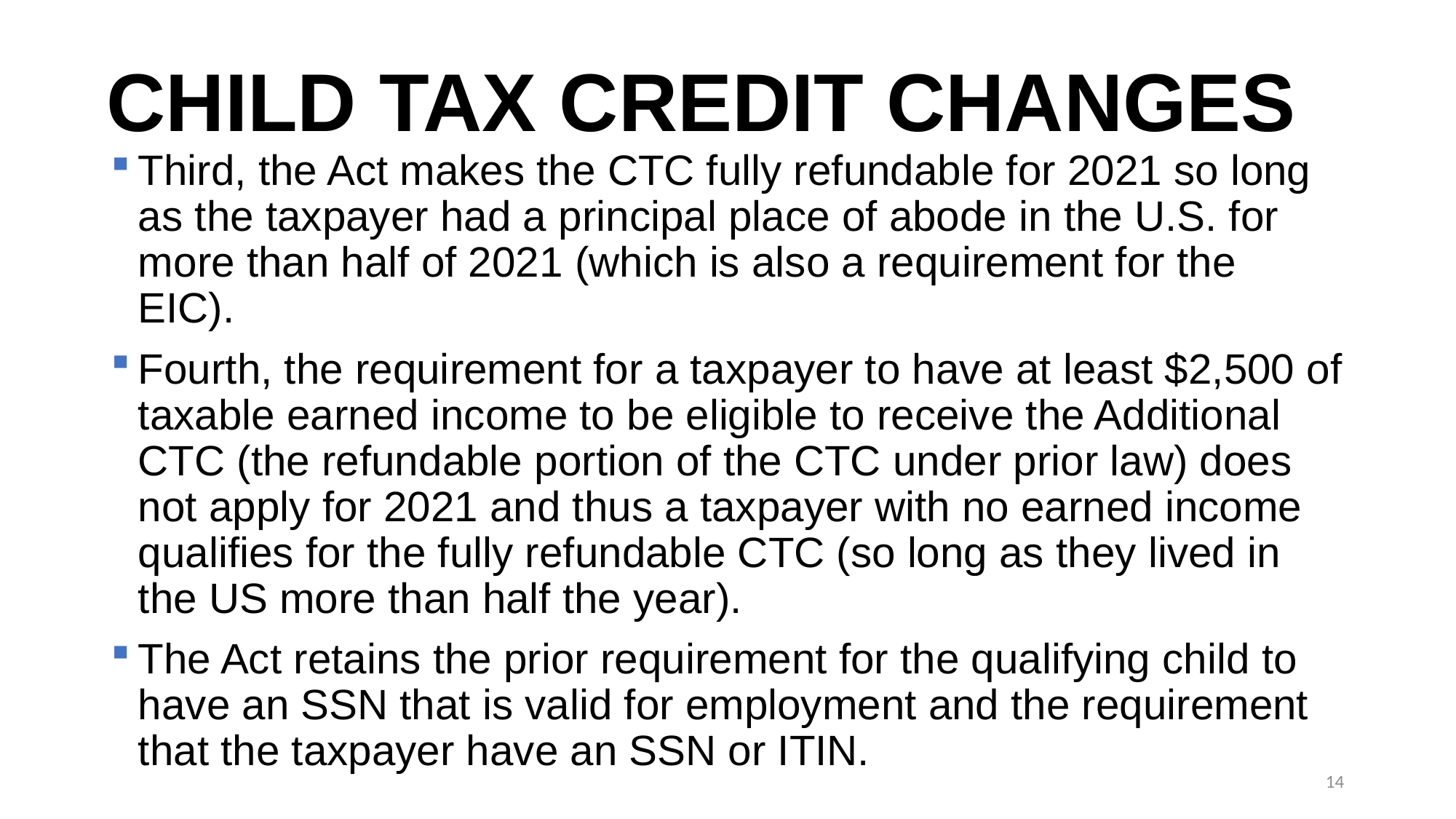

# CHILD TAX CREDIT CHANGES
Third, the Act makes the CTC fully refundable for 2021 so long as the taxpayer had a principal place of abode in the U.S. for more than half of 2021 (which is also a requirement for the EIC).
Fourth, the requirement for a taxpayer to have at least $2,500 of taxable earned income to be eligible to receive the Additional CTC (the refundable portion of the CTC under prior law) does not apply for 2021 and thus a taxpayer with no earned income qualifies for the fully refundable CTC (so long as they lived in the US more than half the year).
The Act retains the prior requirement for the qualifying child to have an SSN that is valid for employment and the requirement that the taxpayer have an SSN or ITIN.

14